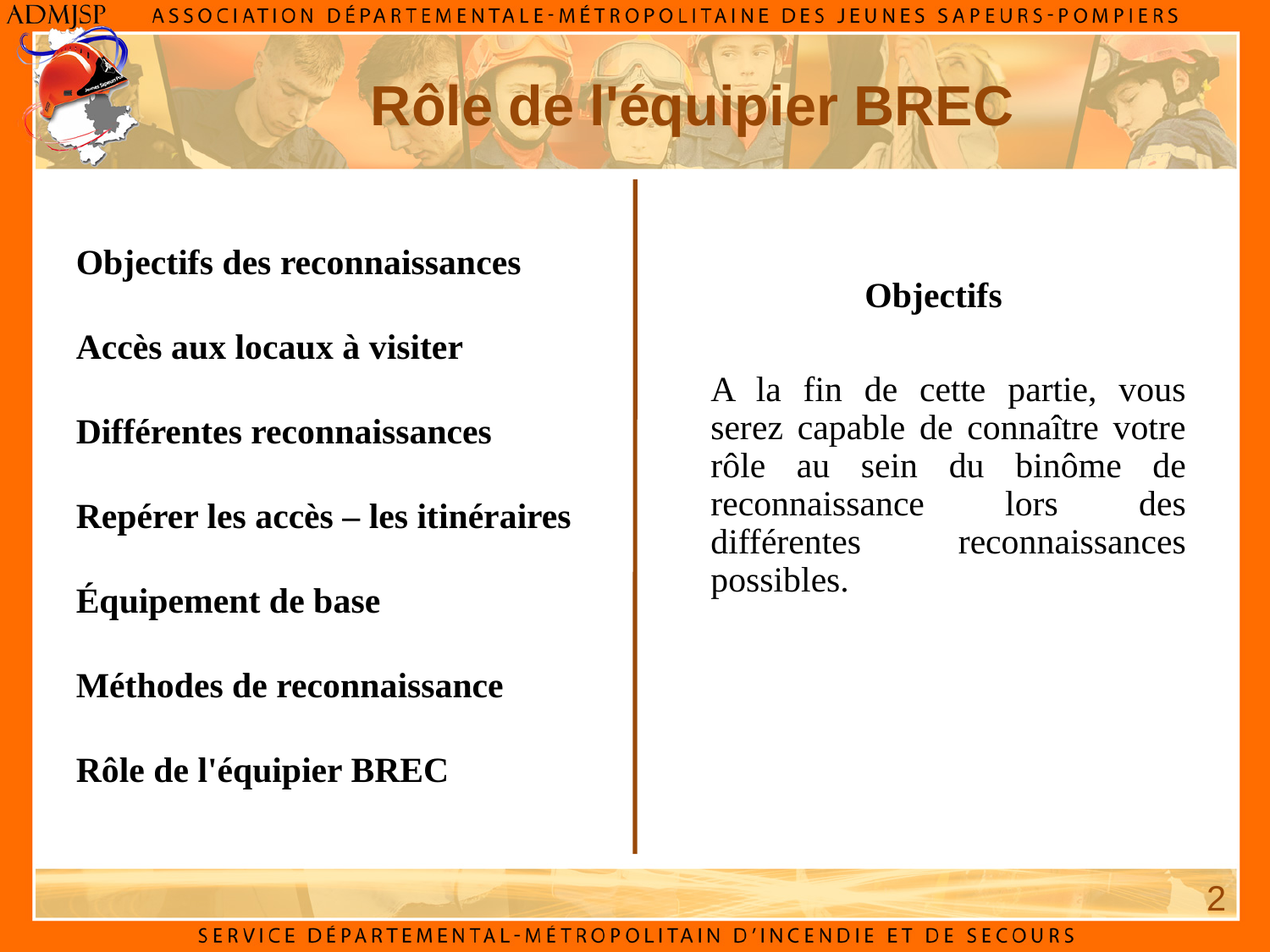

Rôle de l'équipier BREC
Objectifs des reconnaissances

Accès aux locaux à visiter

Différentes reconnaissances

Repérer les accès – les itinéraires

Équipement de base

Méthodes de reconnaissance

Rôle de l'équipier BREC
Objectifs
A la fin de cette partie, vous serez capable de connaître votre rôle au sein du binôme de reconnaissance lors des différentes reconnaissances possibles.
2